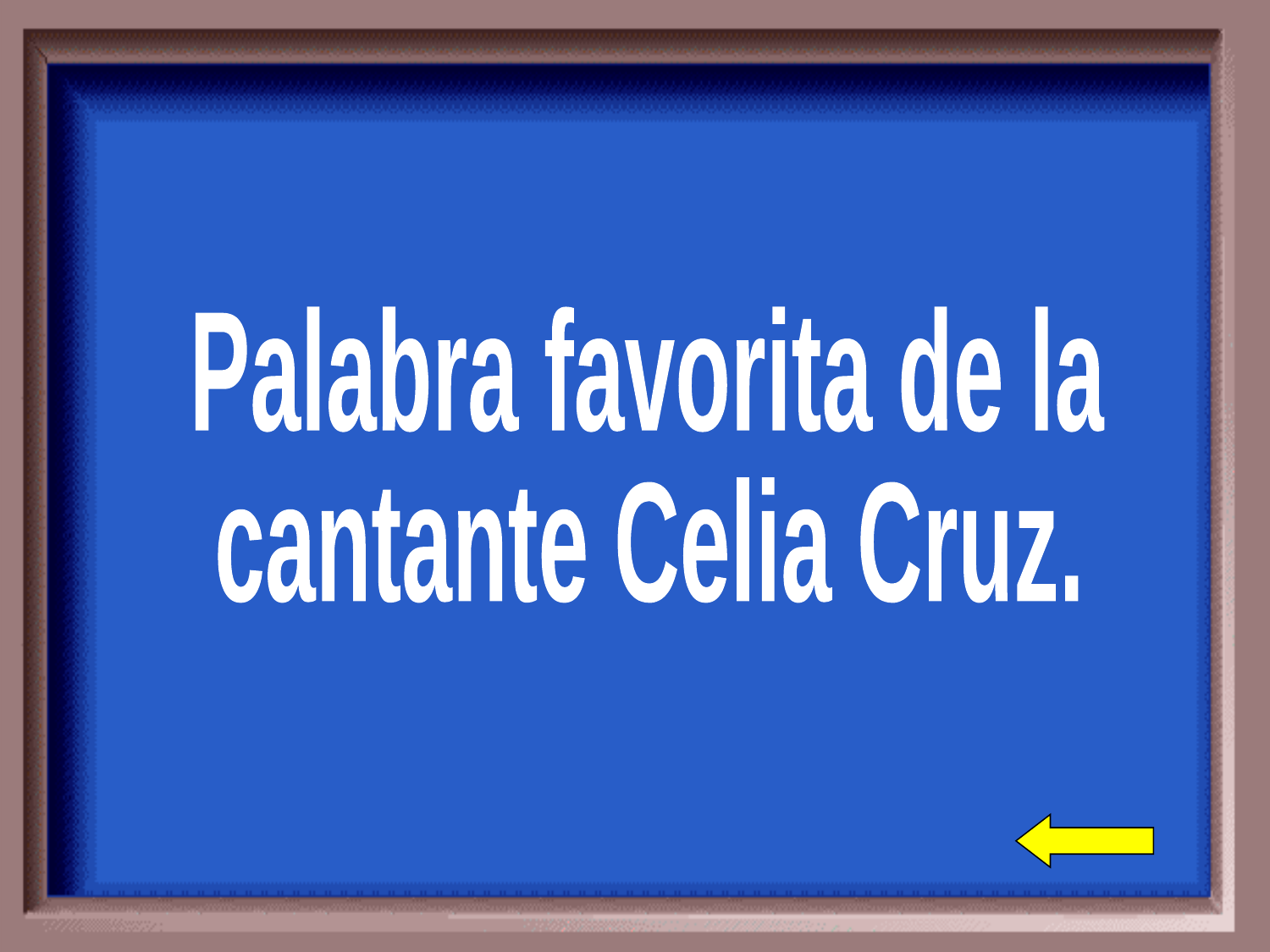

Palabra favorita de la
cantante Celia Cruz.